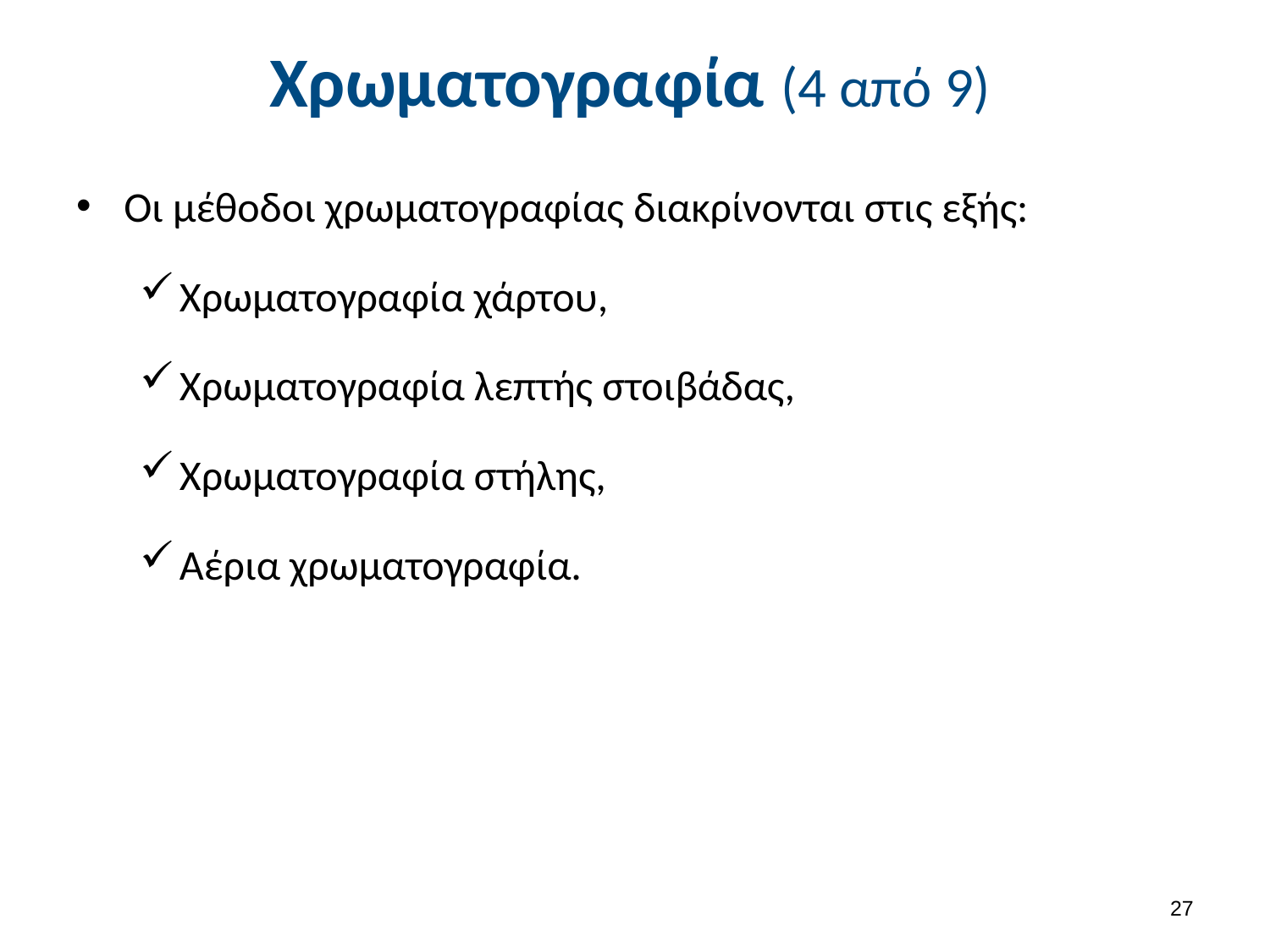

# Χρωματογραφία (4 από 9)
Οι μέθοδοι χρωματογραφίας διακρίνονται στις εξής:
Χρωματογραφία χάρτου,
Χρωματογραφία λεπτής στοιβάδας,
Χρωματογραφία στήλης,
Αέρια χρωματογραφία.
27